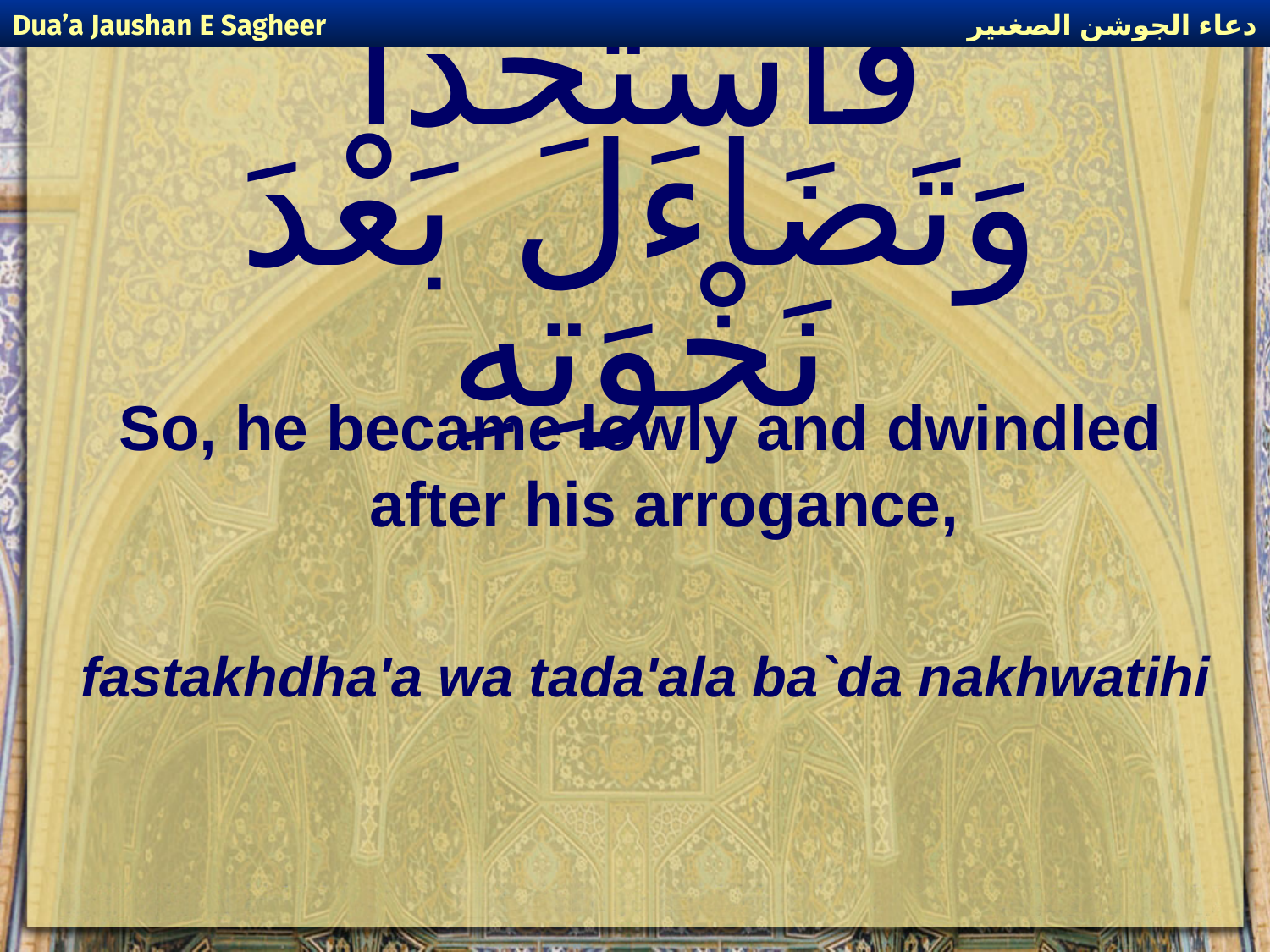

دعاء الجوشن الصغىير
Dua’a Jaushan E Sagheer
# فَٱسْتَخْذَا وَتَضَاءَلَ بَعْدَ نَخْوَتِهِ
So, he became lowly and dwindled after his arrogance,
fastakhdha'a wa tada'ala ba`da nakhwatihi